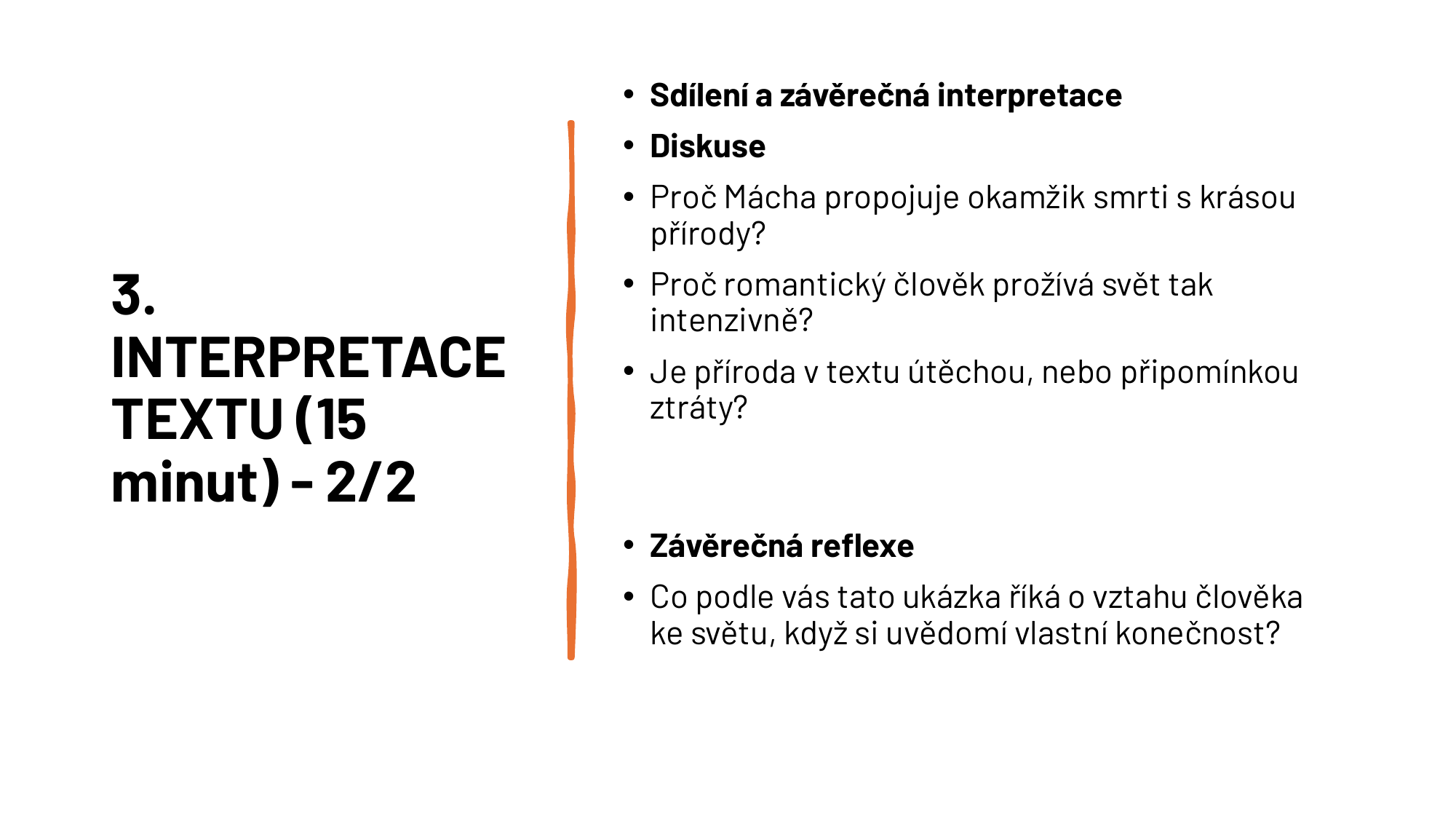

# 3. INTERPRETACE TEXTU (15 minut) - 2/2
Sdílení a závěrečná interpretace
Diskuse
Proč Mácha propojuje okamžik smrti s krásou přírody?
Proč romantický člověk prožívá svět tak intenzivně?
Je příroda v textu útěchou, nebo připomínkou ztráty?

Závěrečná reflexe
Co podle vás tato ukázka říká o vztahu člověka ke světu, když si uvědomí vlastní konečnost?